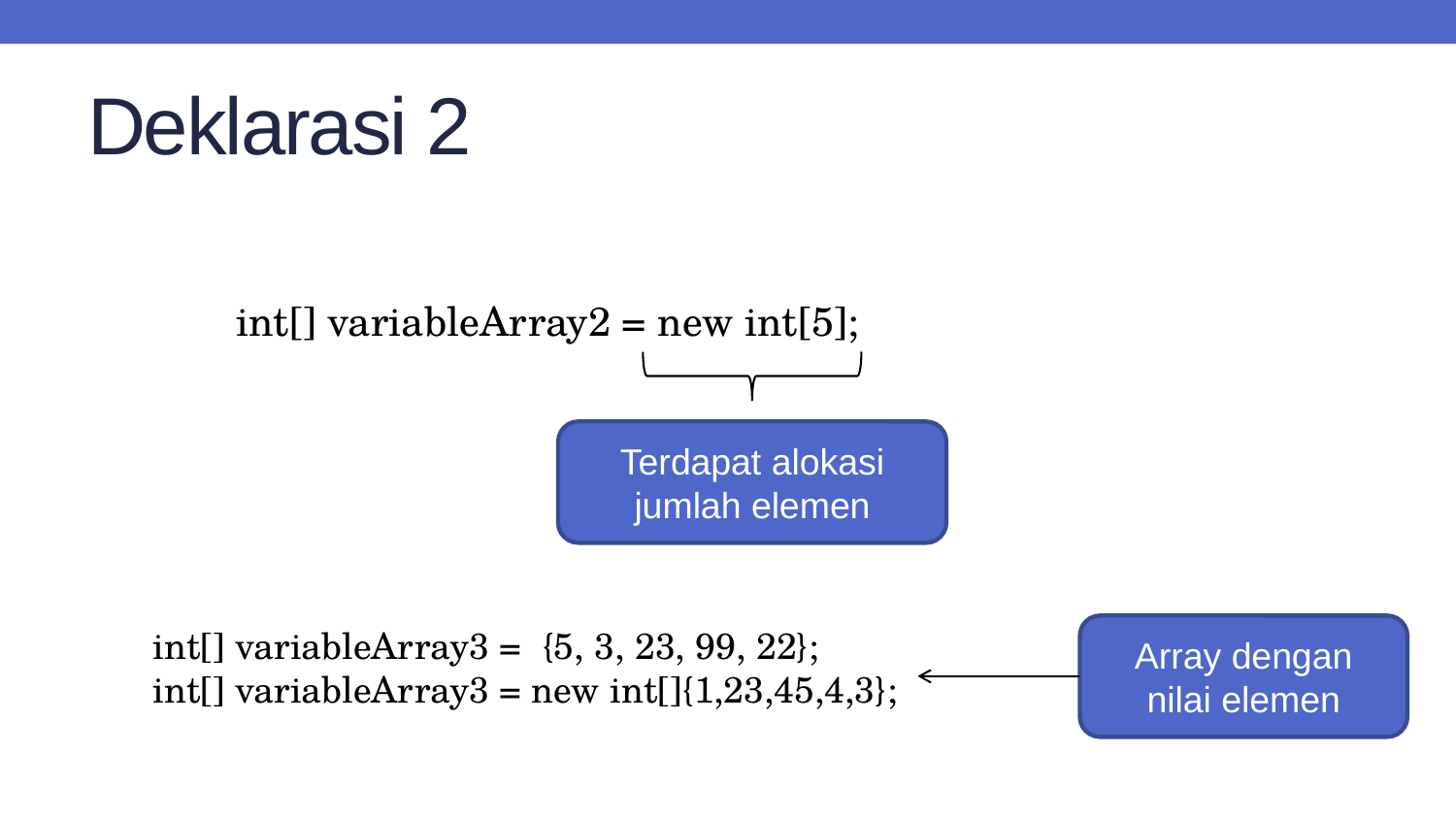

# Deklarasi 2

int[] variableArray2 = new int[5];
Terdapat alokasi jumlah elemen
int[] variableArray3 =  {5, 3, 23, 99, 22};
int[] variableArray3 = new int[]{1,23,45,4,3};
Array dengan nilai elemen